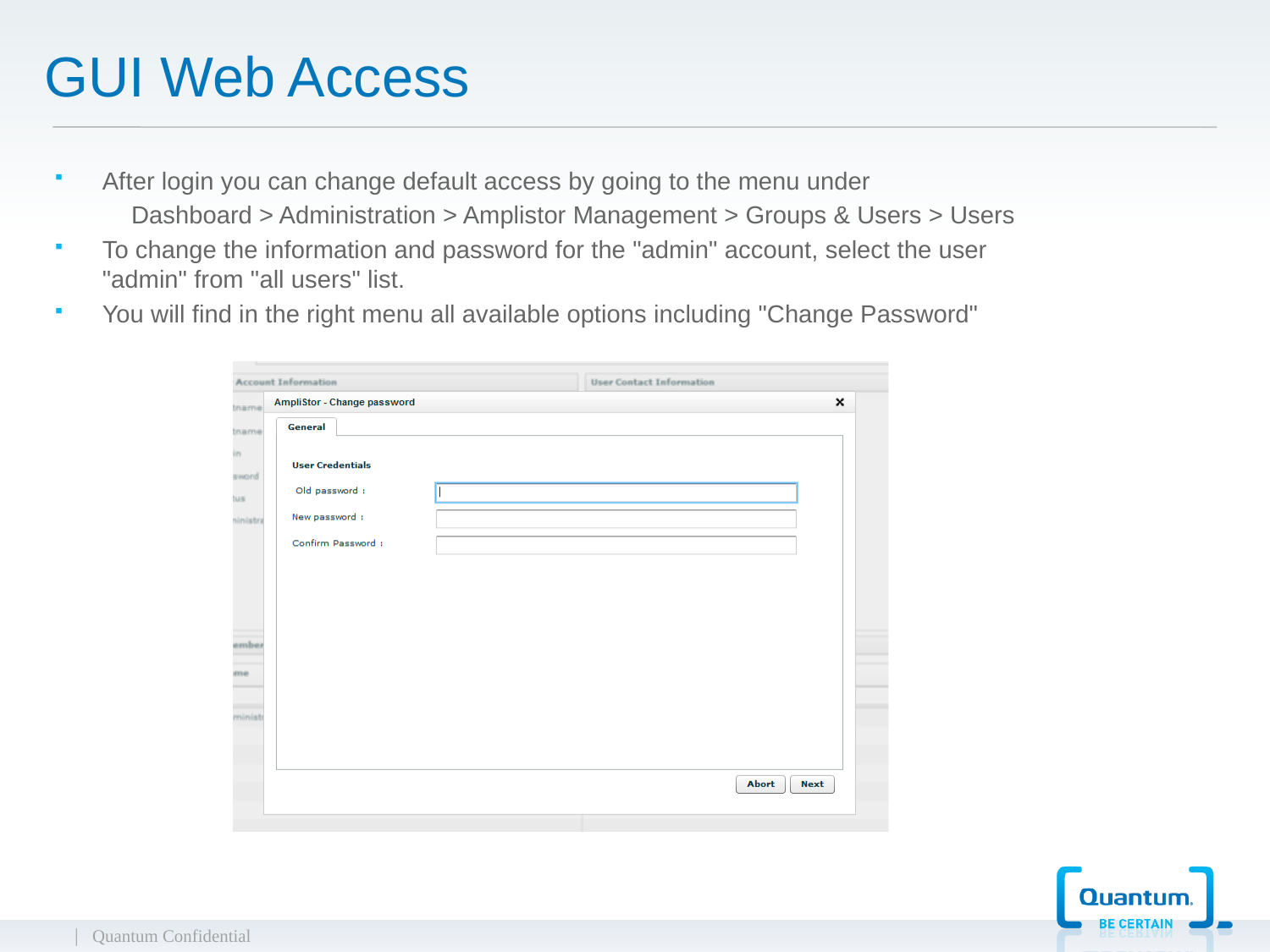

# GUI Web Access
After login you can change default access by going to the menu under
           Dashboard > Administration > Amplistor Management > Groups & Users > Users
To change the information and password for the "admin" account, select the user "admin" from "all users" list.
You will find in the right menu all available options including "Change Password"